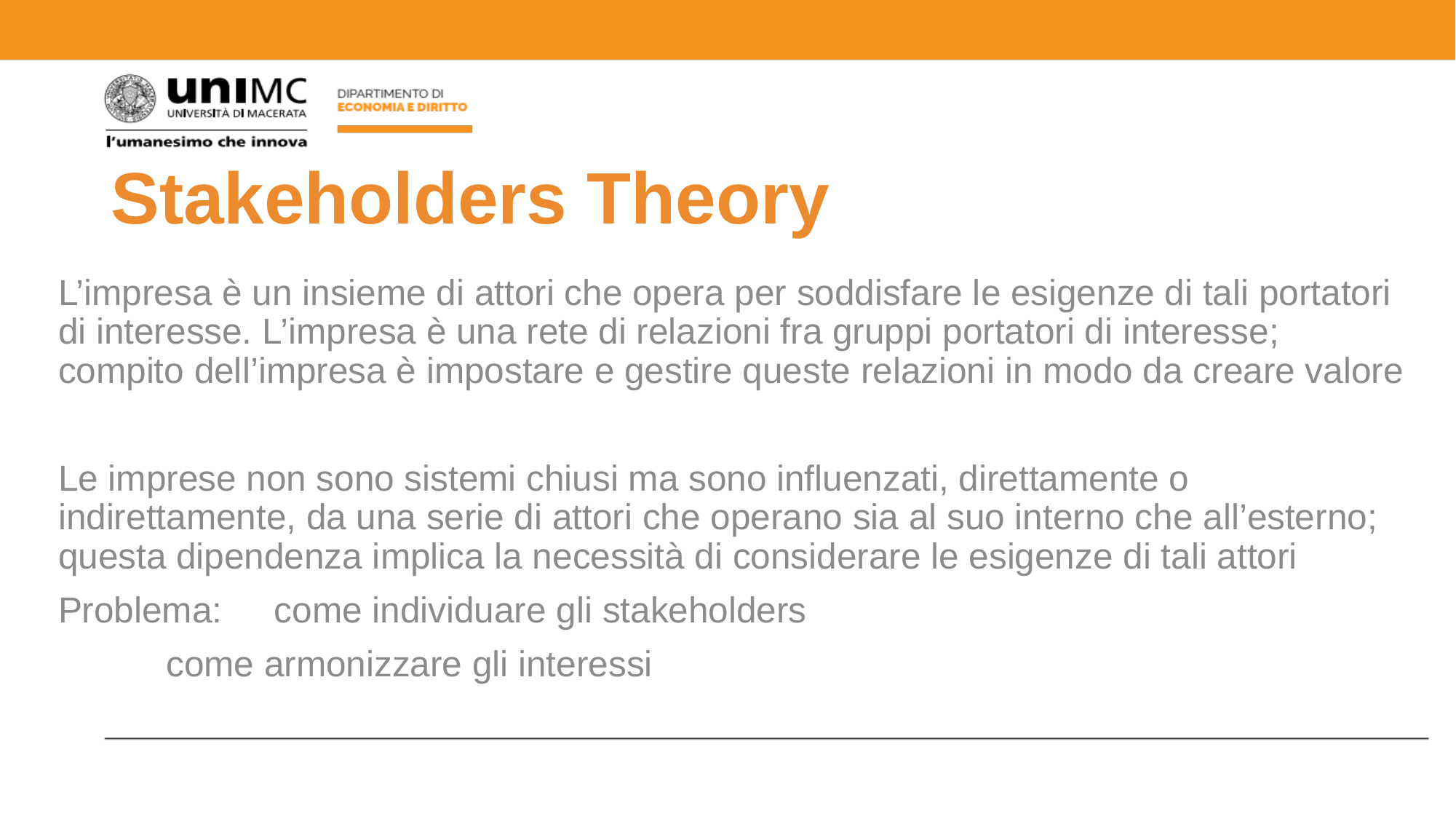

# Stakeholders Theory
L’impresa è un insieme di attori che opera per soddisfare le esigenze di tali portatori di interesse. L’impresa è una rete di relazioni fra gruppi portatori di interesse; compito dell’impresa è impostare e gestire queste relazioni in modo da creare valore

Le imprese non sono sistemi chiusi ma sono influenzati, direttamente o indirettamente, da una serie di attori che operano sia al suo interno che all’esterno; questa dipendenza implica la necessità di considerare le esigenze di tali attori
Problema: 	come individuare gli stakeholders
		come armonizzare gli interessi